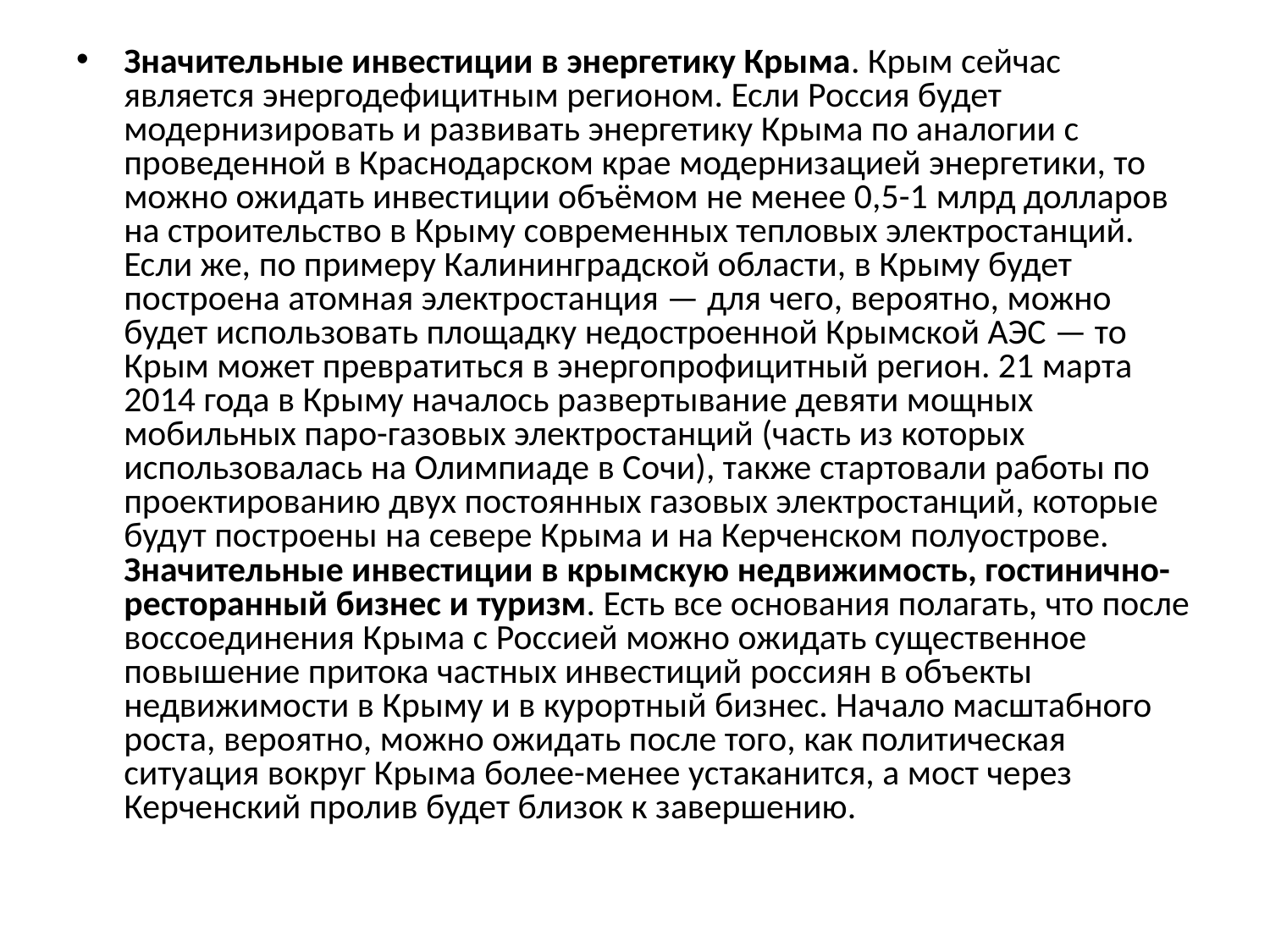

Значительные инвестиции в энергетику Крыма. Крым сейчас является энергодефицитным регионом. Если Россия будет модернизировать и развивать энергетику Крыма по аналогии с проведенной в Краснодарском крае модернизацией энергетики, то можно ожидать инвестиции объёмом не менее 0,5-1 млрд долларов на строительство в Крыму современных тепловых электростанций. Если же, по примеру Калининградской области, в Крыму будет построена атомная электростанция — для чего, вероятно, можно будет использовать площадку недостроенной Крымской АЭС — то Крым может превратиться в энергопрофицитный регион. 21 марта 2014 года в Крыму началось развертывание девяти мощных мобильных паро-газовых электростанций (часть из которых использовалась на Олимпиаде в Сочи), также стартовали работы по проектированию двух постоянных газовых электростанций, которые будут построены на севере Крыма и на Керченском полуострове. Значительные инвестиции в крымскую недвижимость, гостинично-ресторанный бизнес и туризм. Есть все основания полагать, что после воссоединения Крыма с Россией можно ожидать существенное повышение притока частных инвестиций россиян в объекты недвижимости в Крыму и в курортный бизнес. Начало масштабного роста, вероятно, можно ожидать после того, как политическая ситуация вокруг Крыма более-менее устаканится, а мост через Керченский пролив будет близок к завершению.